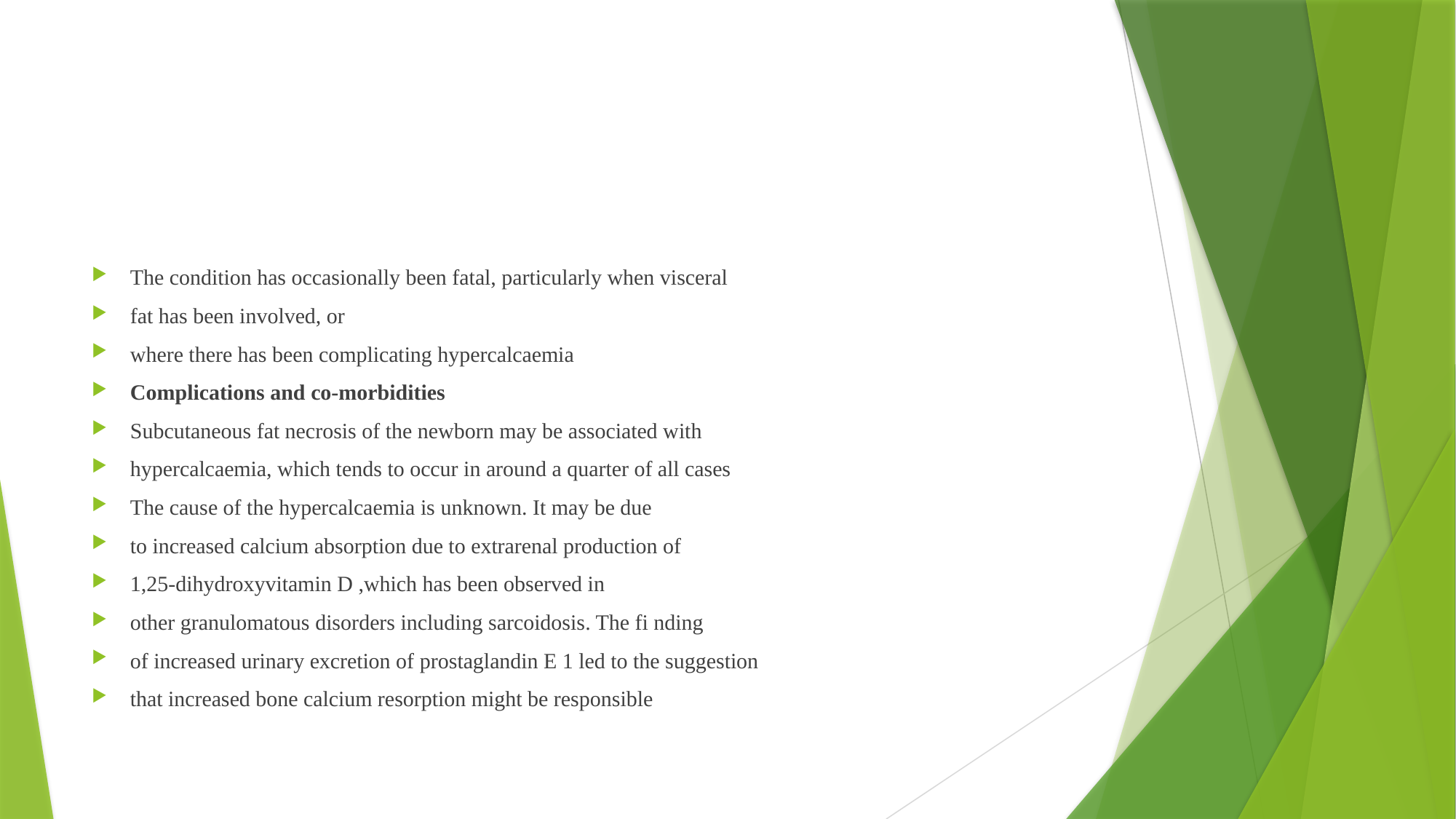

#
The condition has occasionally been fatal, particularly when visceral
fat has been involved, or
where there has been complicating hypercalcaemia
Complications and co‐morbidities
Subcutaneous fat necrosis of the newborn may be associated with
hypercalcaemia, which tends to occur in around a quarter of all cases
The cause of the hypercalcaemia is unknown. It may be due
to increased calcium absorption due to extrarenal production of
1,25‐dihydroxyvitamin D ,which has been observed in
other granulomatous disorders including sarcoidosis. The fi nding
of increased urinary excretion of prostaglandin E 1 led to the suggestion
that increased bone calcium resorption might be responsible